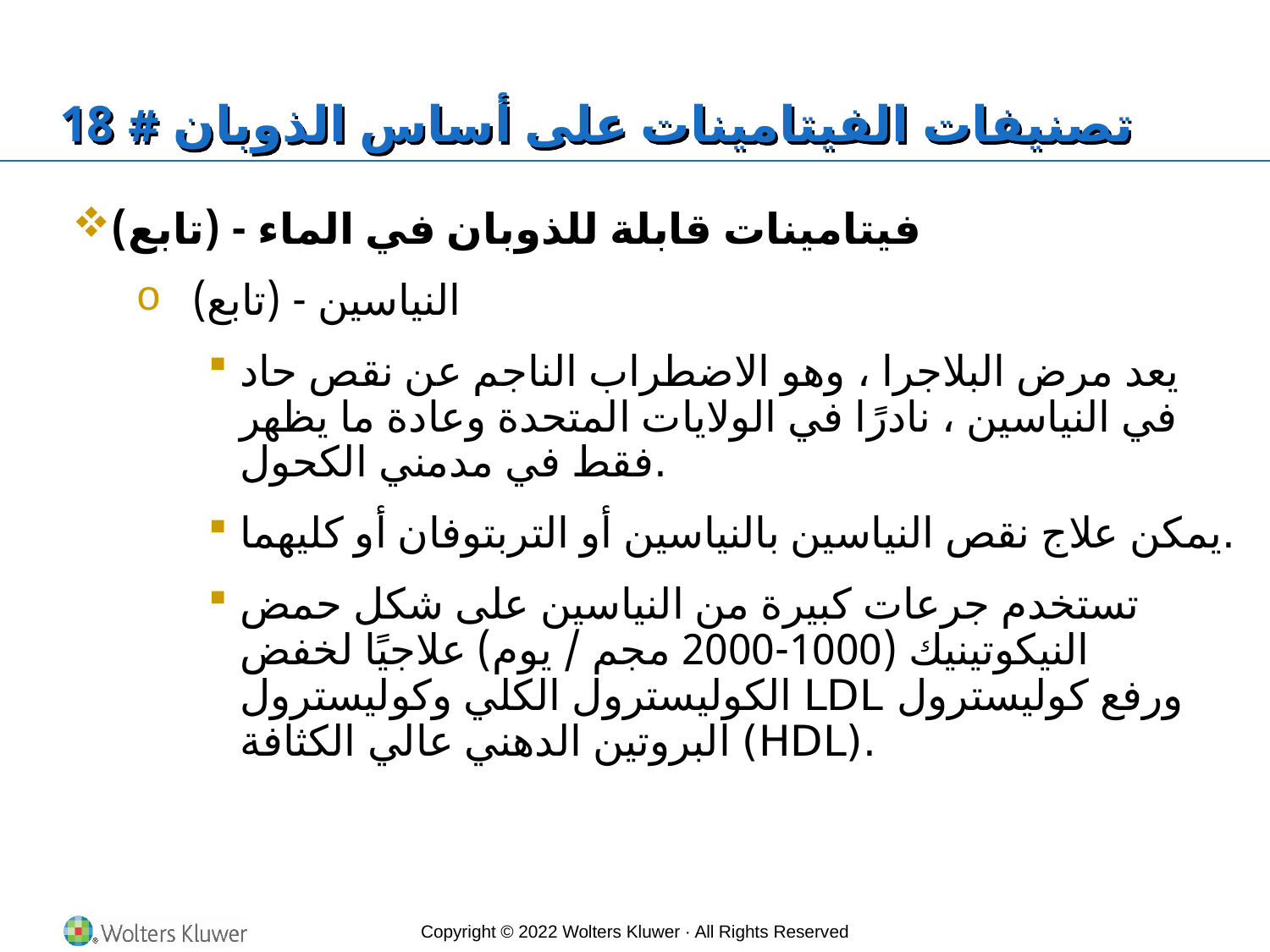

# تصنيفات الفيتامينات على أساس الذوبان # 18
فيتامينات قابلة للذوبان في الماء - (تابع)
النياسين - (تابع)
يعد مرض البلاجرا ، وهو الاضطراب الناجم عن نقص حاد في النياسين ، نادرًا في الولايات المتحدة وعادة ما يظهر فقط في مدمني الكحول.
يمكن علاج نقص النياسين بالنياسين أو التربتوفان أو كليهما.
تستخدم جرعات كبيرة من النياسين على شكل حمض النيكوتينيك (1000-2000 مجم / يوم) علاجيًا لخفض الكوليسترول الكلي وكوليسترول LDL ورفع كوليسترول البروتين الدهني عالي الكثافة (HDL).